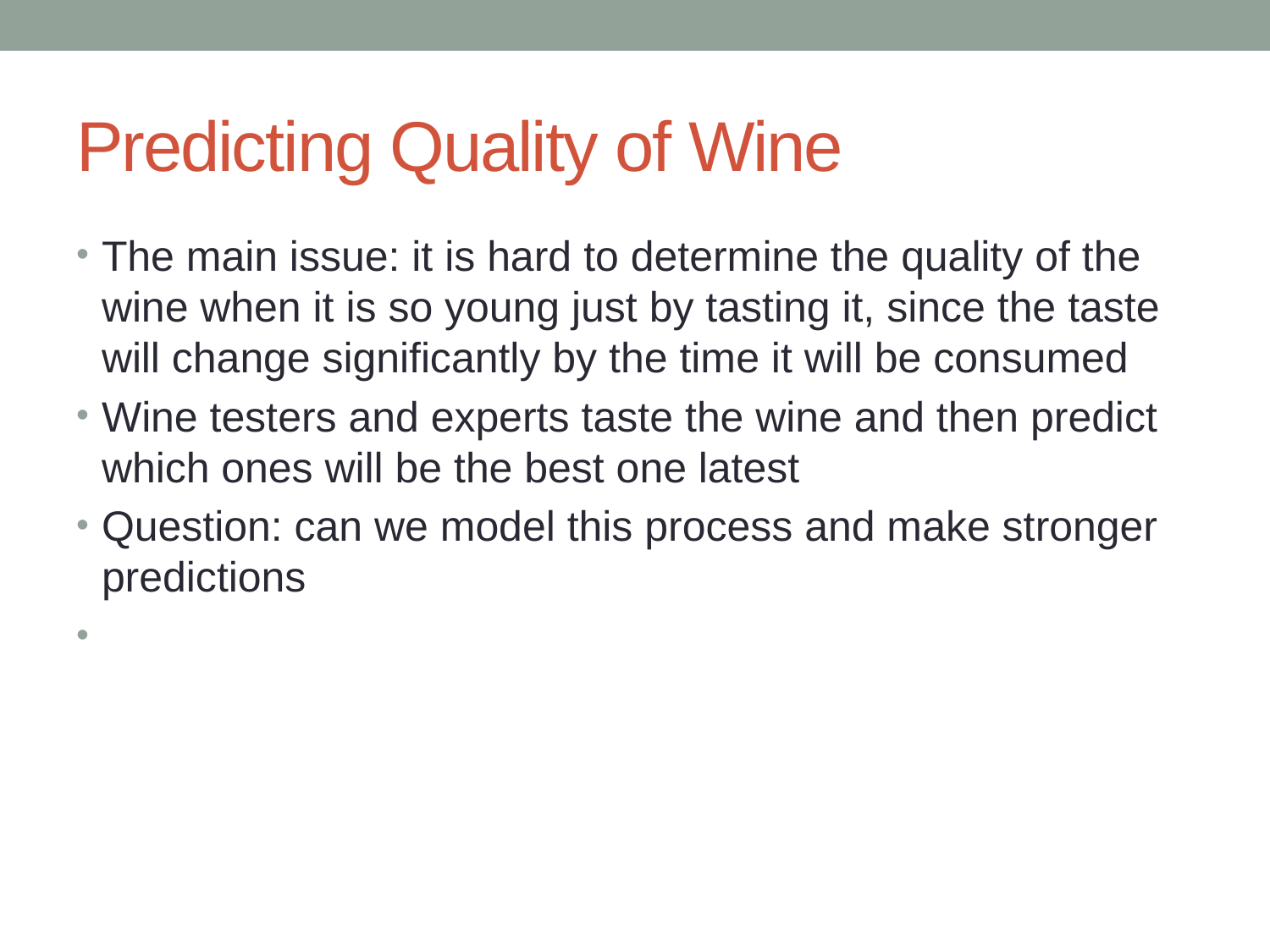

# Predicting Quality of Wine
The main issue: it is hard to determine the quality of the wine when it is so young just by tasting it, since the taste will change significantly by the time it will be consumed
Wine testers and experts taste the wine and then predict which ones will be the best one latest
Question: can we model this process and make stronger predictions